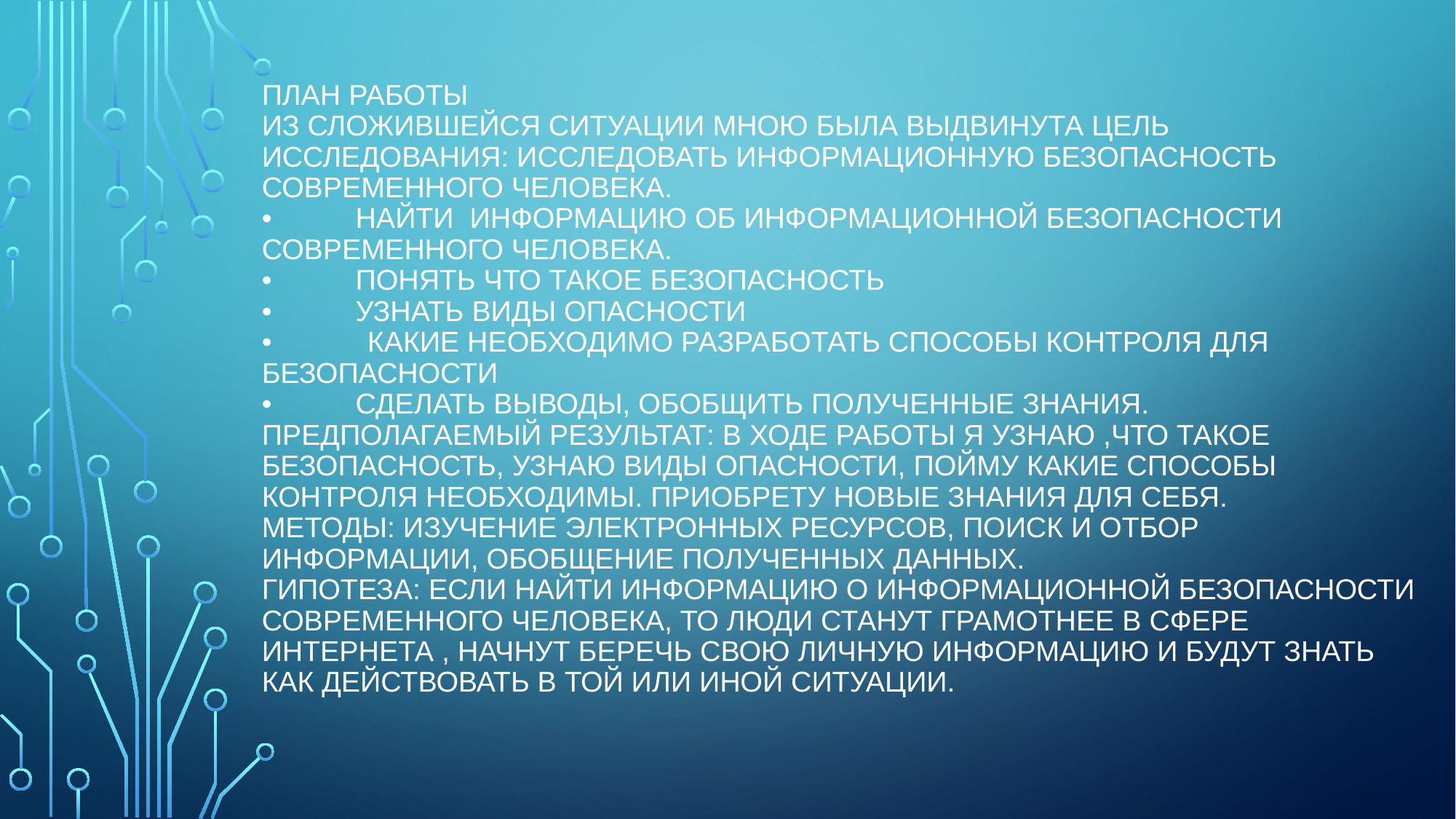

# ПЛАН РАБОТЫ Из сложившейся ситуации мною была выдвинута цель исследования: исследовать информационную безопасность современного человека. •	Найти  информацию об информационной безопасности современного человека. •	Понять ЧТО ТАКОЕ БЕЗОПАСНОСТЬ •	Узнать ВИДЫ ОПАСНОСТИ •            КАКИЕ Необходимо разработать способы контроля ДЛЯ БЕЗОПАСНОСТИ •	Сделать выводы, обобщить полученные знания. Предполагаемый результат: в ходе работы я узнаю ,ЧТО ТАКОЕ БЕЗОПАСНОСТЬ, УЗНАЮ ВИДЫ ОПАСНОСТИ, ПОЙМУ КАКИЕ СПОСОБЫ КОНТРОЛЯ НЕОБХОДИМЫ. приобрету новые знания для себя. Методы: Изучение электронных ресурсов, поиск и отбор информации, обобщение полученных данных. Гипотеза: если найти информацию о информационной безопасности современного человека, то ЛЮДИ СТАНУТ ГРАМОТНЕЕ В СФЕРЕ ИНТЕРНЕТА , НАЧНУТ БЕРЕЧЬ СВОЮ ЛИЧНУЮ ИНФОРМАЦИЮ И БУДУТ ЗНАТЬ КАК ДЕЙСТВОВАТЬ В ТОЙ ИЛИ ИНОЙ СИТУАЦИИ.